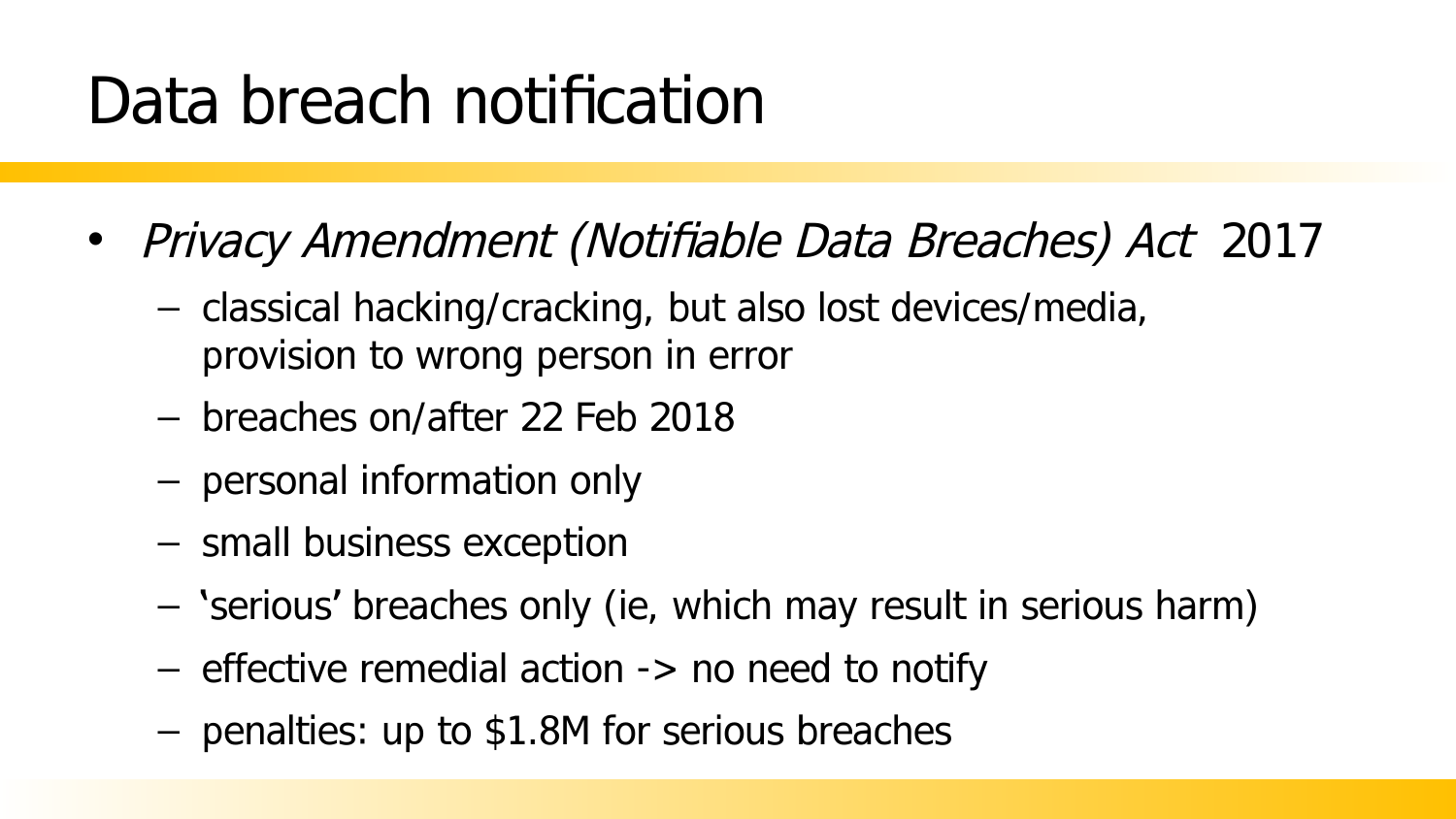

# Data breach notification
Privacy Amendment (Notifiable Data Breaches) Act  2017
classical hacking/cracking, but also lost devices/media,
provision to wrong person in error
breaches on/after 22 Feb 2018
personal information only
small business exception
‘serious’ breaches only (ie, which may result in serious harm)
effective remedial action -> no need to notify
penalties: up to $1.8M for serious breaches